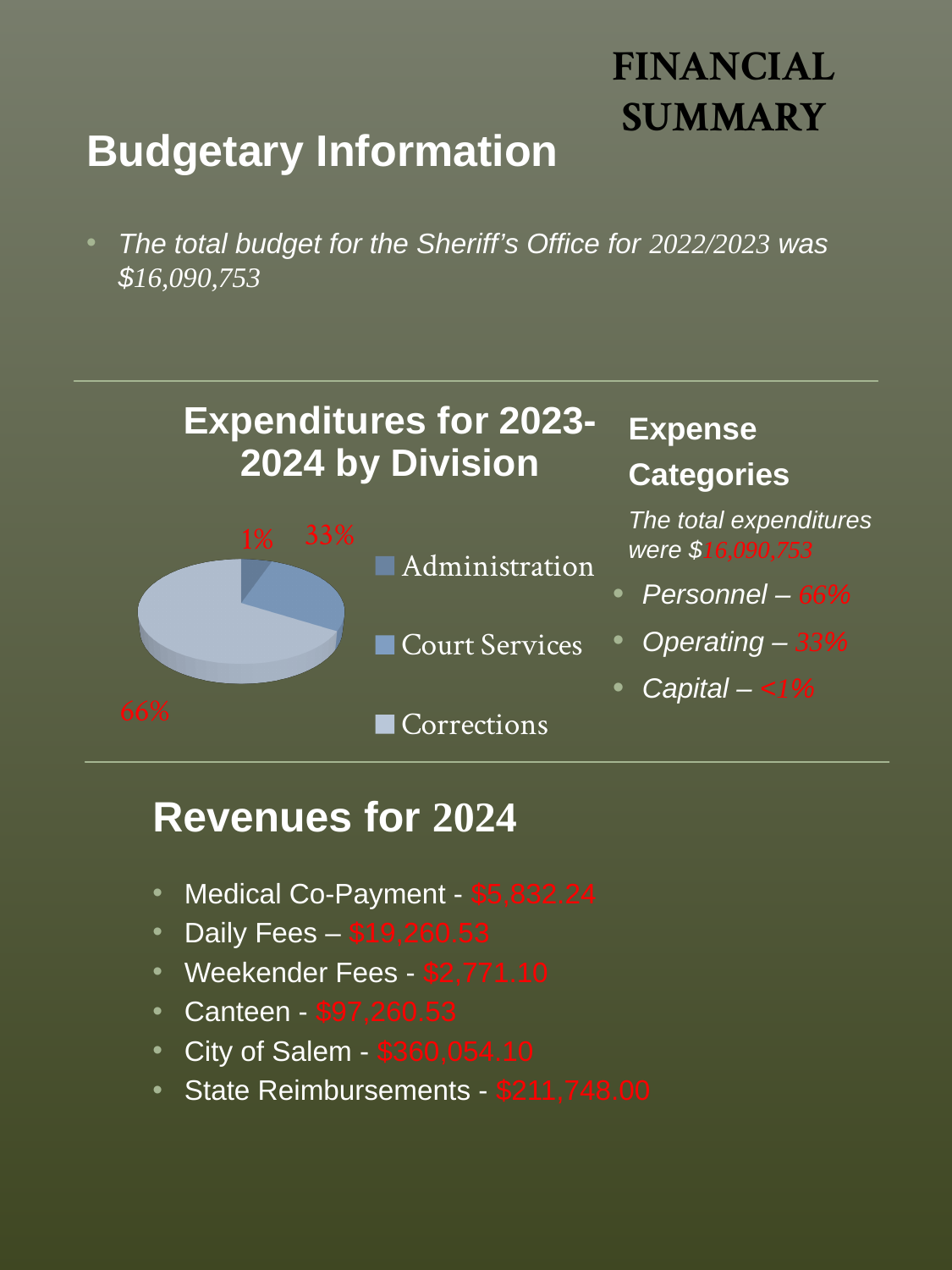

FINANCIAL SUMMARY
Budgetary Information

The total budget for the Sheriff’s Office for 2022/2023 was $16,090,753

[unsupported chart]

Expense
Categories
The total expenditures were $16,090,753
Personnel – 66%
Operating – 33%
Capital – <1%
Revenues for 2024

Medical Co-Payment - $5,832.24
Daily Fees – $19,260.53
Weekender Fees - $2,771.10
Canteen - $97,260.53
City of Salem - $360,054.10
State Reimbursements - $211,748.00

9